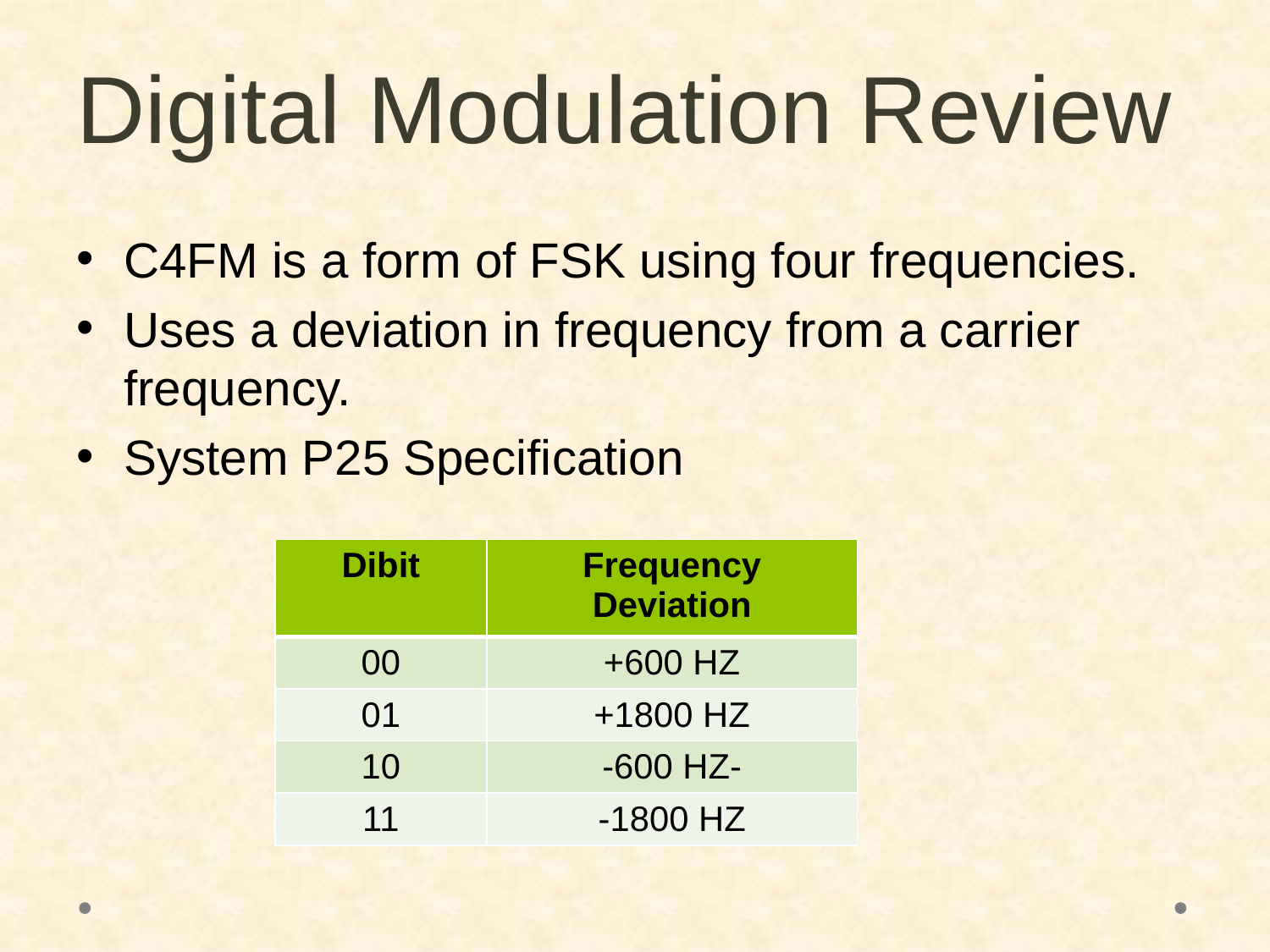

# Digital Modulation Review
C4FM is a form of FSK using four frequencies.
Uses a deviation in frequency from a carrier frequency.
System P25 Specification

| Dibit | Frequency Deviation |
| --- | --- |
| 00 | +600 HZ |
| 01 | +1800 HZ |
| 10 | -600 HZ- |
| 11 | -1800 HZ |